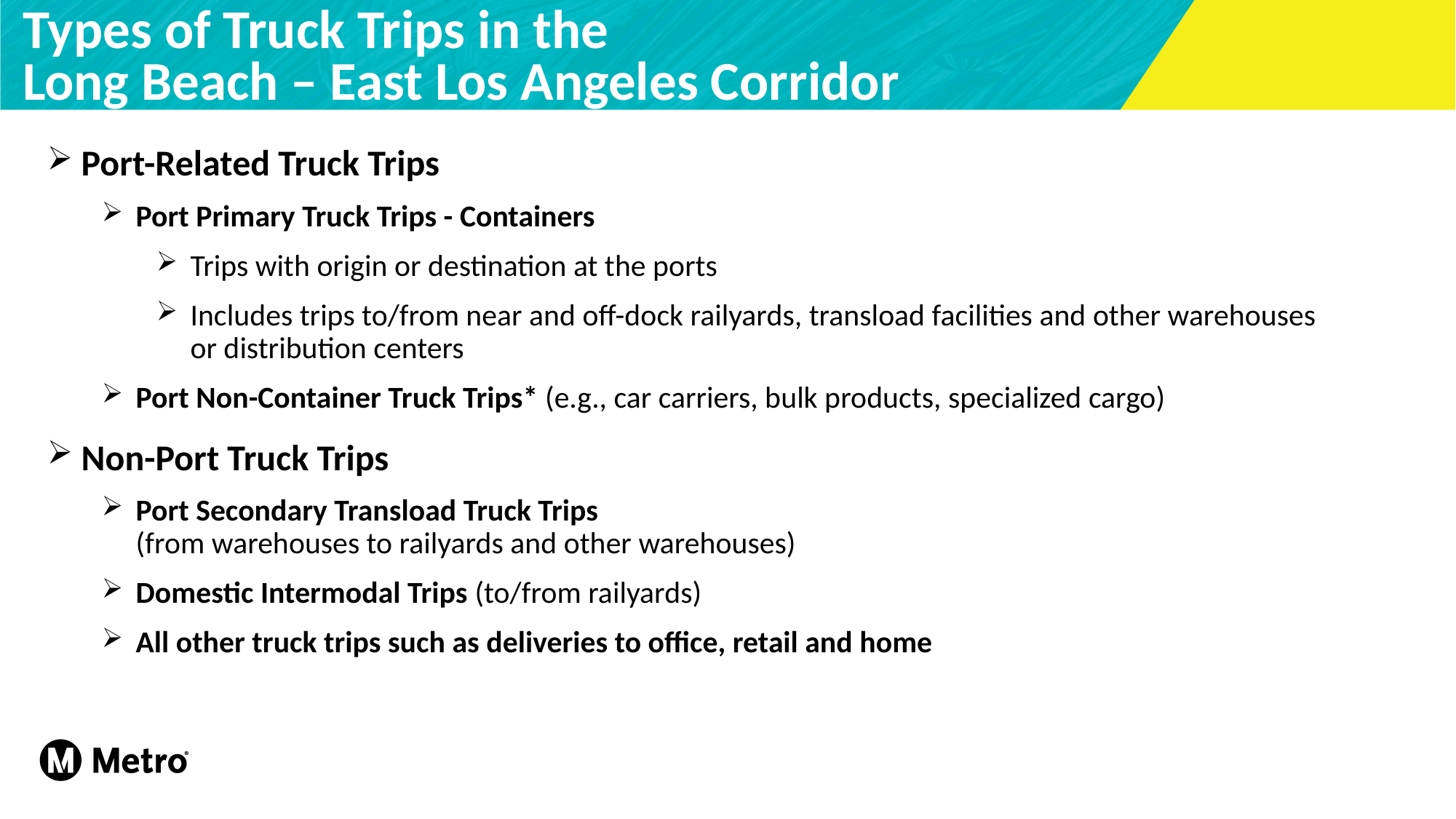

# Types of Truck Trips in the Long Beach – East Los Angeles Corridor
Port-Related Truck Trips
Port Primary Truck Trips - Containers
Trips with origin or destination at the ports
Includes trips to/from near and off-dock railyards, transload facilities and other warehouses or distribution centers
Port Non-Container Truck Trips* (e.g., car carriers, bulk products, specialized cargo)
Non-Port Truck Trips
Port Secondary Transload Truck Trips
(from warehouses to railyards and other warehouses)
Domestic Intermodal Trips (to/from railyards)
All other truck trips such as deliveries to office, retail and home